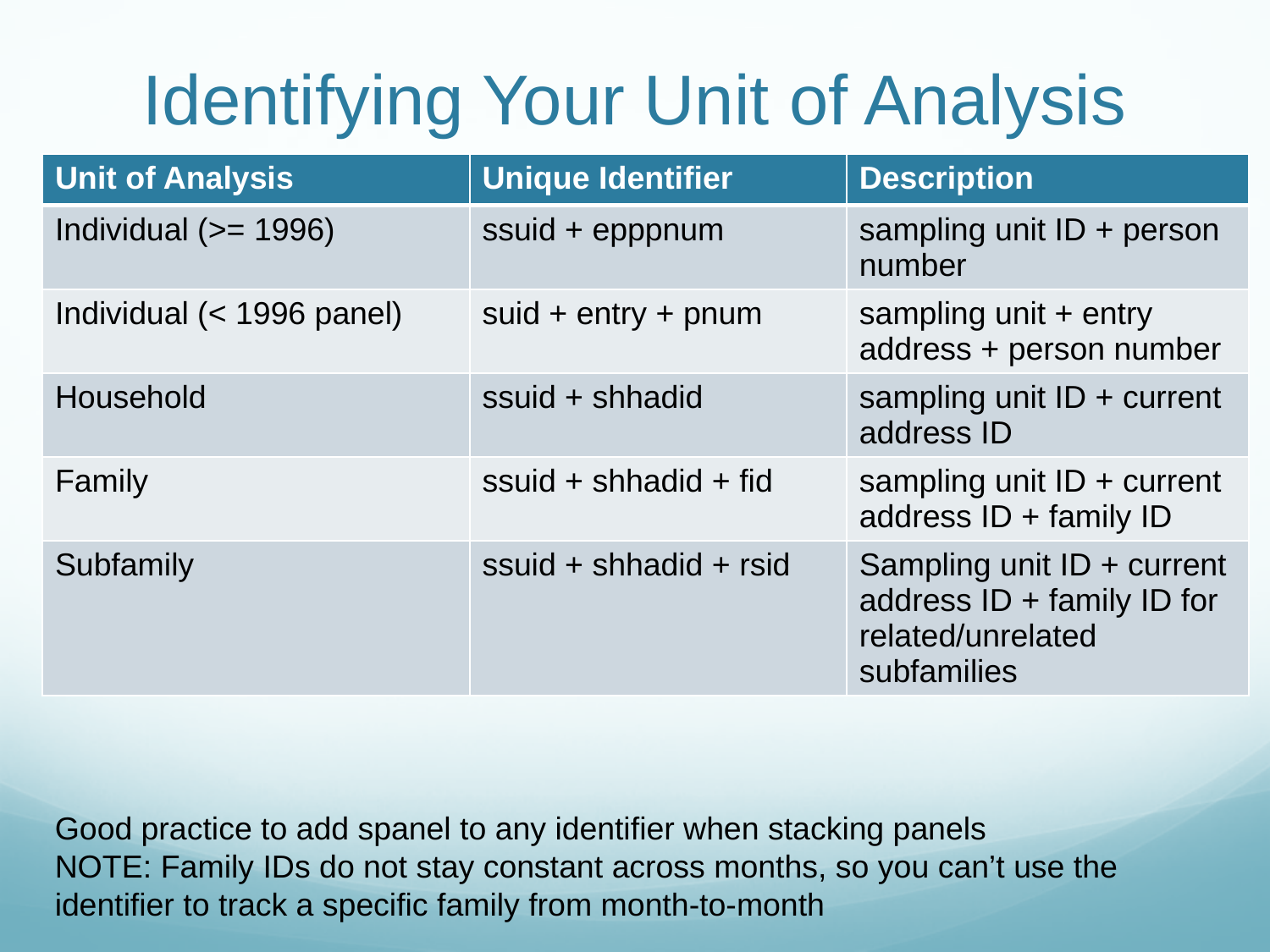

# Identifying Your Unit of Analysis
| Unit of Analysis | Unique Identifier | Description |
| --- | --- | --- |
| Individual (>= 1996) | ssuid + epppnum | sampling unit ID + person number |
| Individual (< 1996 panel) | suid + entry + pnum | sampling unit + entry address + person number |
| Household | ssuid + shhadid | sampling unit ID + current address ID |
| Family | ssuid + shhadid + fid | sampling unit ID + current address ID + family ID |
| Subfamily | ssuid + shhadid + rsid | Sampling unit ID + current address ID + family ID for related/unrelated subfamilies |
Good practice to add spanel to any identifier when stacking panels
NOTE: Family IDs do not stay constant across months, so you can’t use the identifier to track a specific family from month-to-month